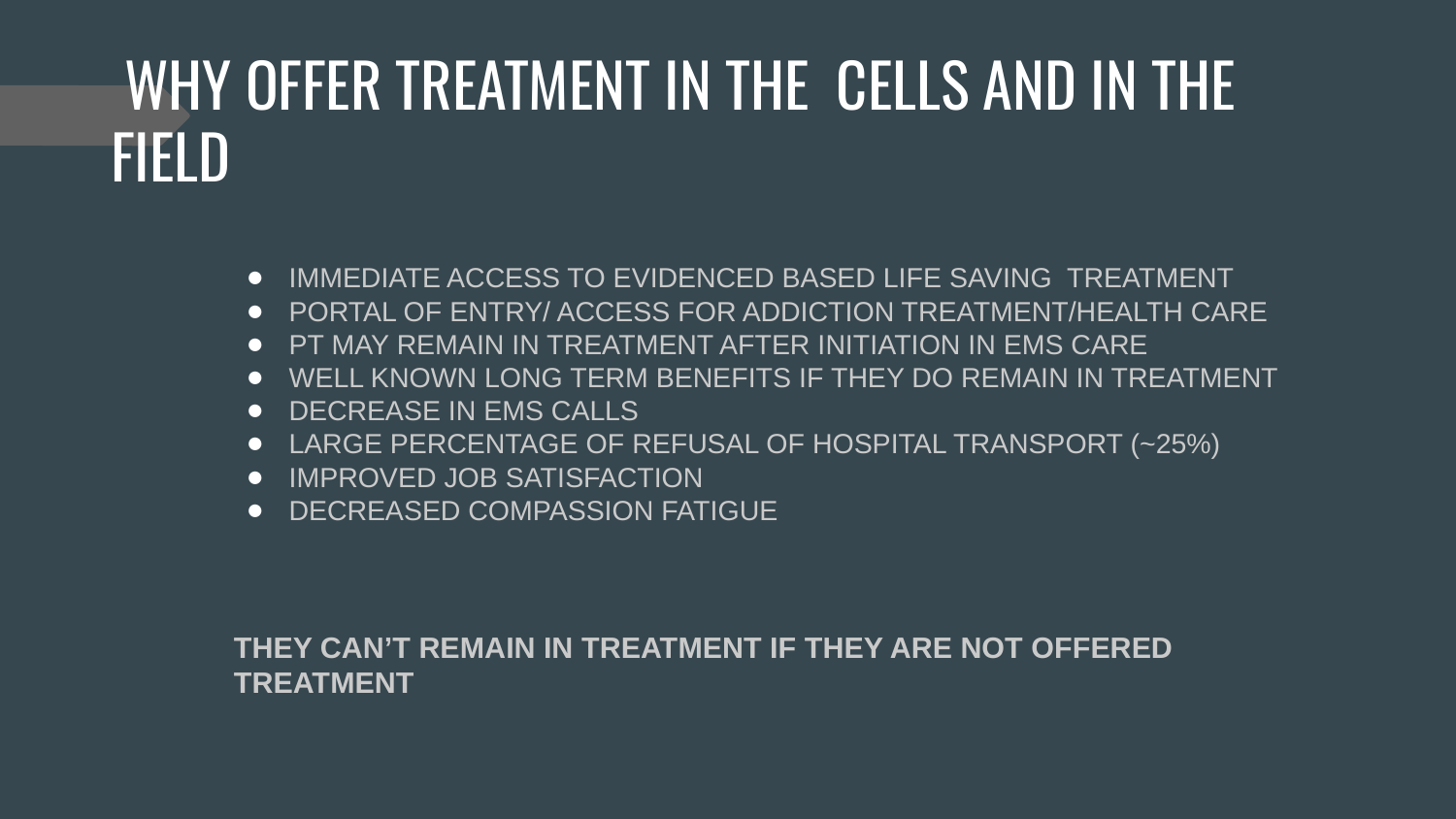

# WHY OFFER TREATMENT IN THE  CELLS AND IN THE FIELD
IMMEDIATE ACCESS TO EVIDENCED BASED LIFE SAVING  TREATMENT
PORTAL OF ENTRY/ ACCESS FOR ADDICTION TREATMENT/HEALTH CARE
PT MAY REMAIN IN TREATMENT AFTER INITIATION IN EMS CARE
WELL KNOWN LONG TERM BENEFITS IF THEY DO REMAIN IN TREATMENT
DECREASE IN EMS CALLS
LARGE PERCENTAGE OF REFUSAL OF HOSPITAL TRANSPORT (~25%)
IMPROVED JOB SATISFACTION
DECREASED COMPASSION FATIGUE

THEY CAN’T REMAIN IN TREATMENT IF THEY ARE NOT OFFERED  TREATMENT